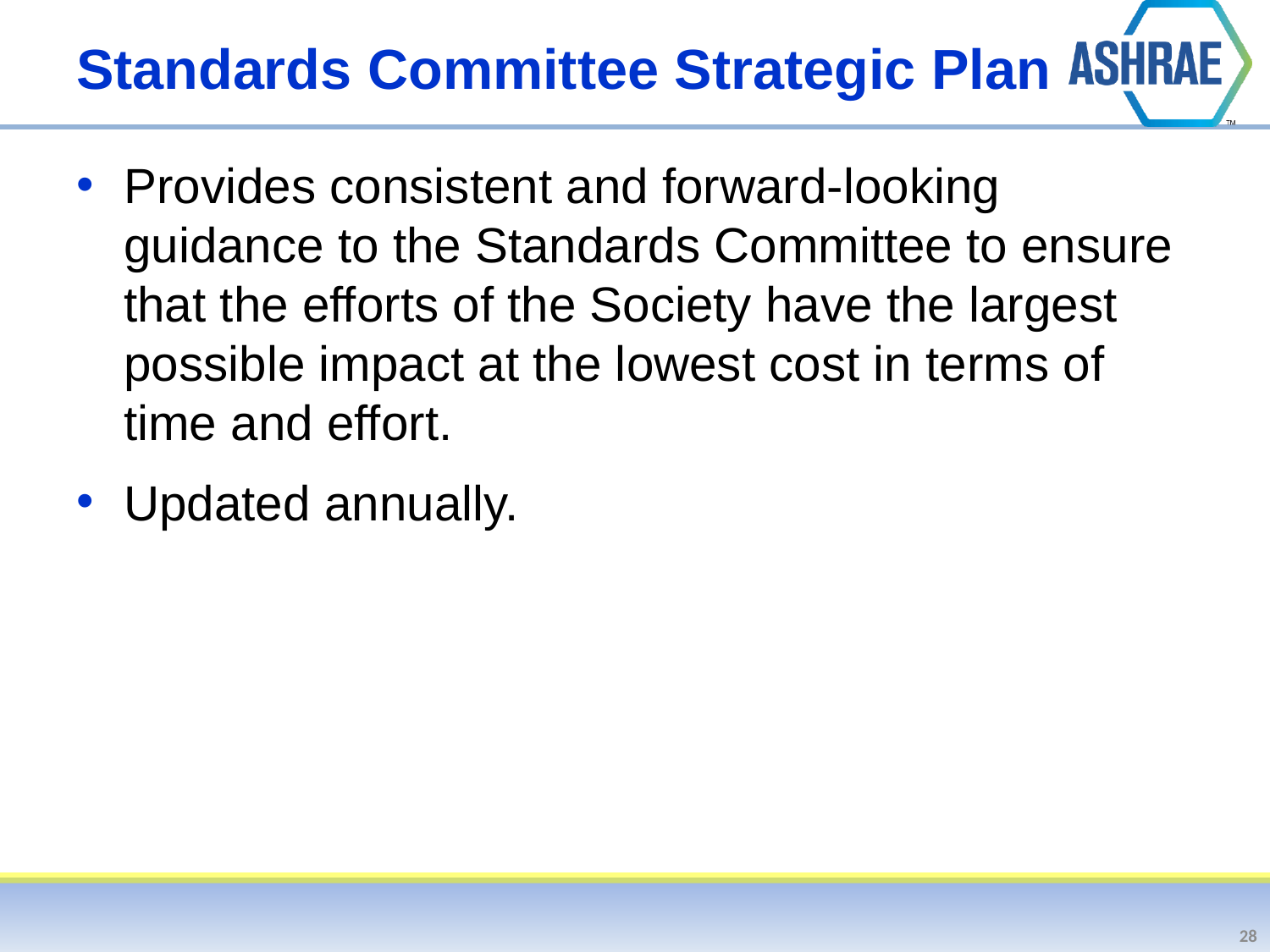

# Standards Committee Strategic Plan
Provides consistent and forward-looking guidance to the Standards Committee to ensure that the efforts of the Society have the largest possible impact at the lowest cost in terms of time and effort.
Updated annually.

28